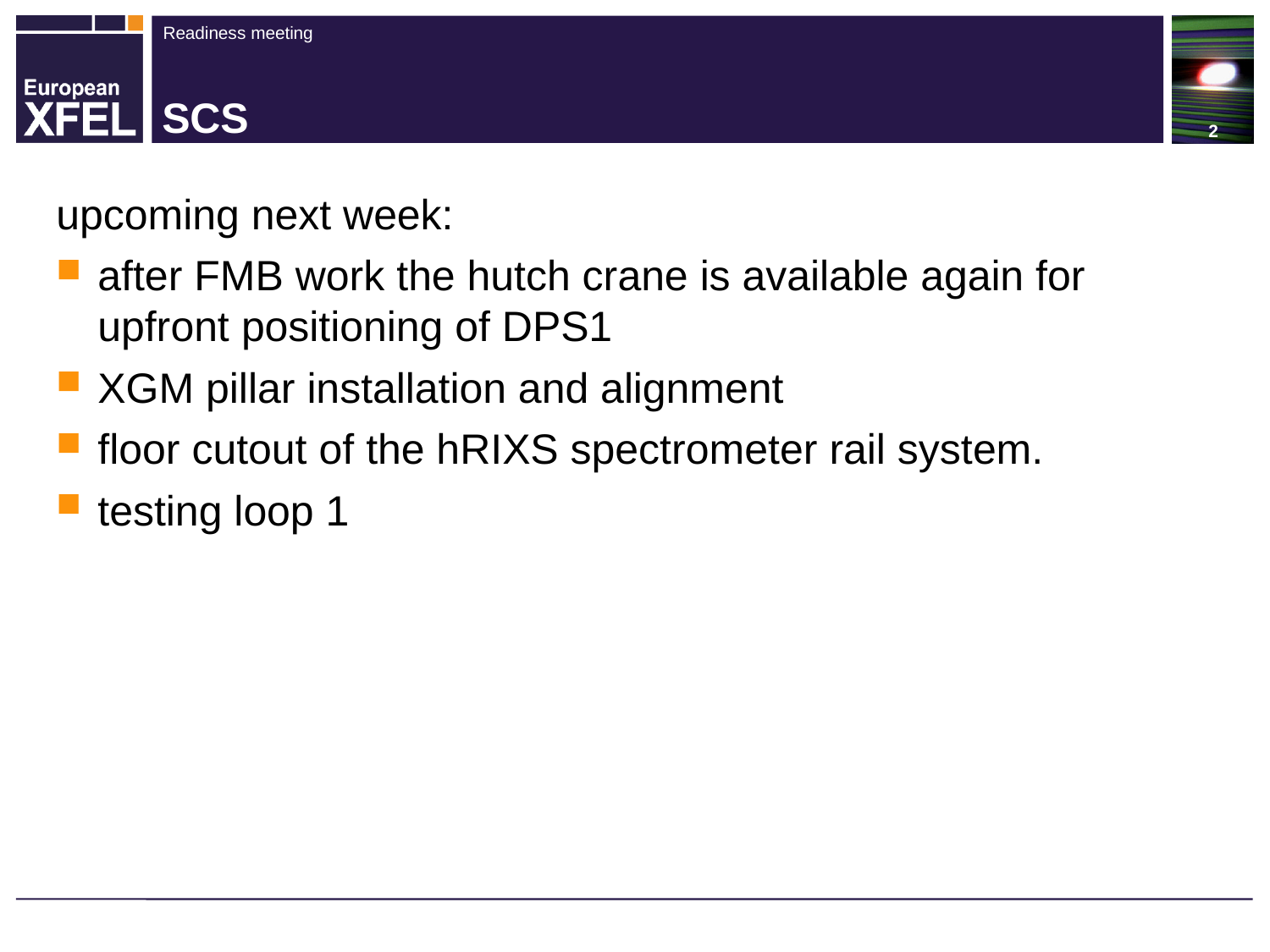

# SCS
upcoming next week:
after FMB work the hutch crane is available again for upfront positioning of DPS1
XGM pillar installation and alignment
floor cutout of the hRIXS spectrometer rail system.
testing loop 1